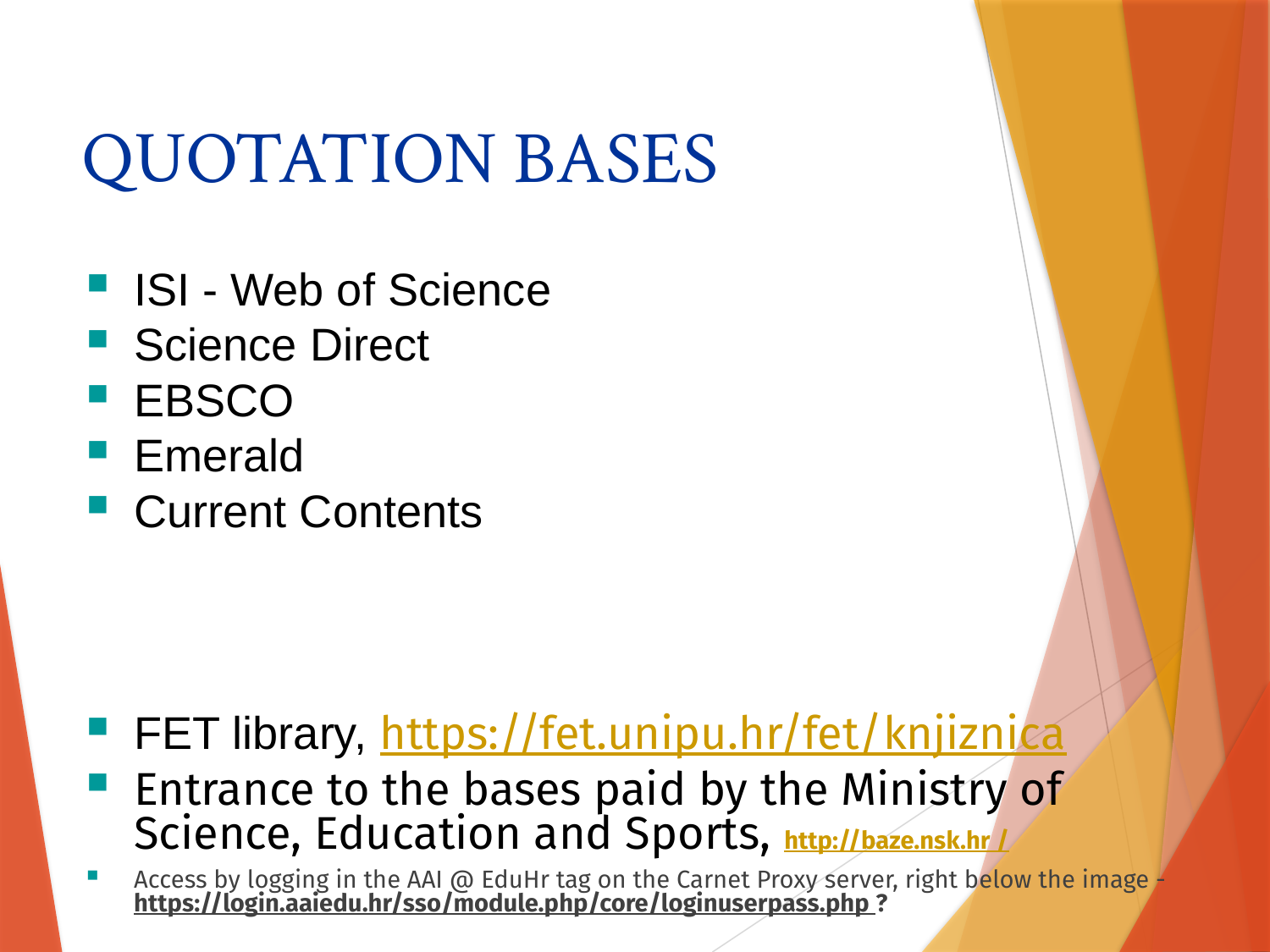

QUOTATION BASES
ISI - Web of Science
Science Direct
EBSCO
Emerald
Current Contents

FET library, https://fet.unipu.hr/fet/knjiznica
Entrance to the bases paid by the Ministry of Science, Education and Sports, http://baze.nsk.hr /
Access by logging in the AAI @ EduHr tag on the Carnet Proxy server, right below the image - https://login.aaiedu.hr/sso/module.php/core/loginuserpass.php ?